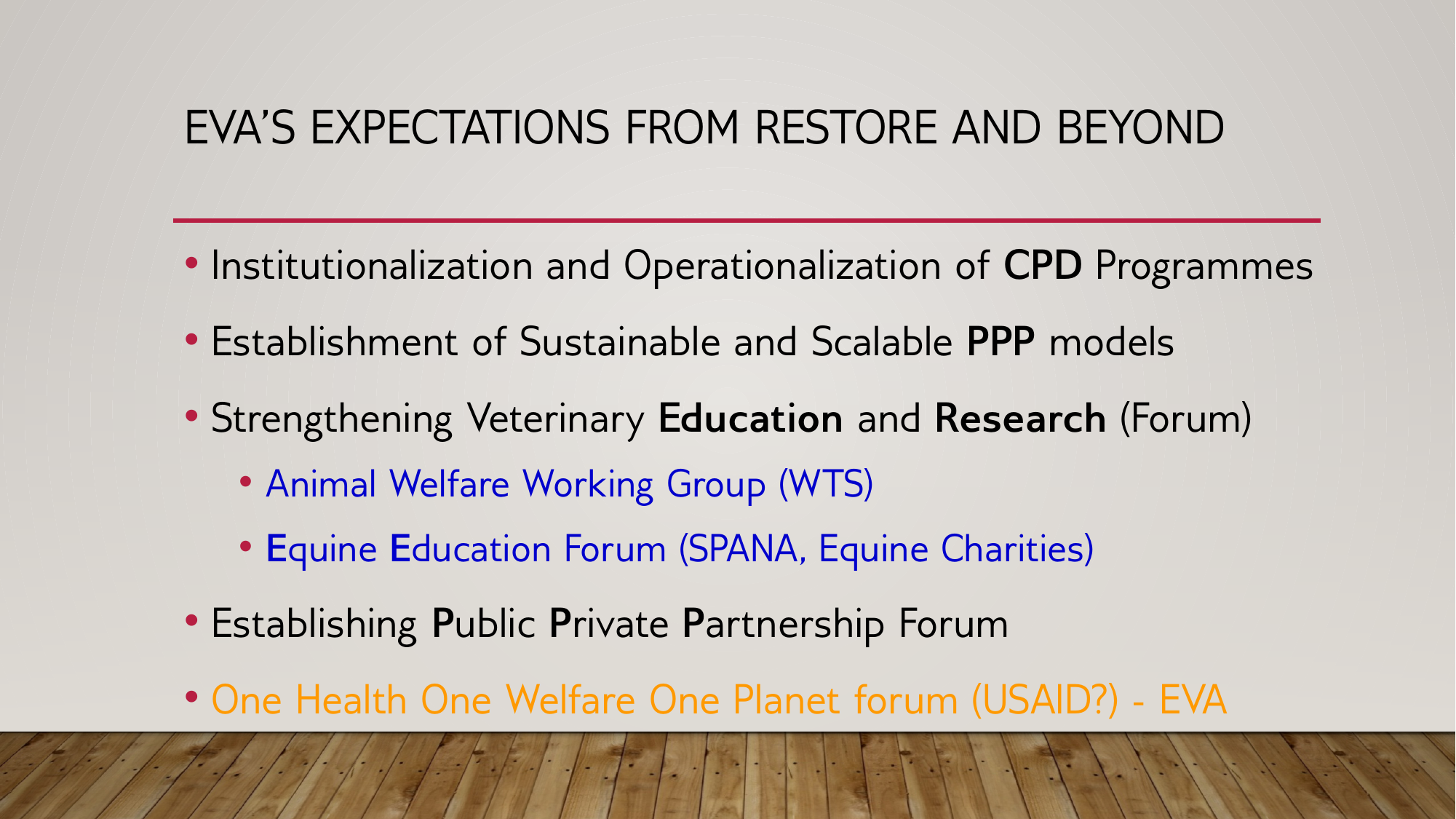

# EVA’s Expectations from Restore and beyond
Institutionalization and Operationalization of CPD Programmes
Establishment of Sustainable and Scalable PPP models
Strengthening Veterinary Education and Research (Forum)
Animal Welfare Working Group (WTS)
Equine Education Forum (SPANA, Equine Charities)
Establishing Public Private Partnership Forum
One Health One Welfare One Planet forum (USAID?) - EVA